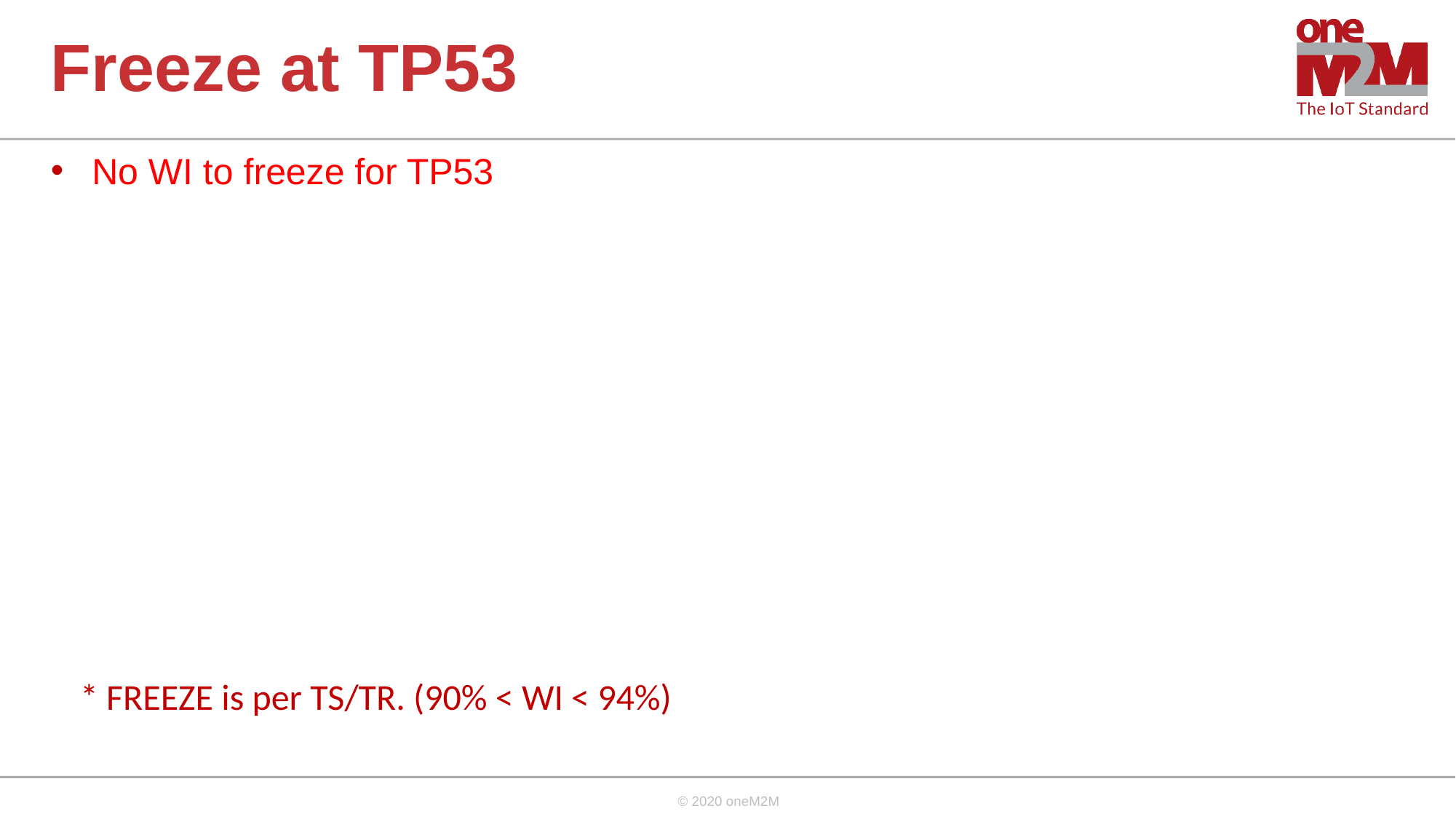

# Freeze at TP53
No WI to freeze for TP53
* FREEZE is per TS/TR. (90% < WI < 94%)